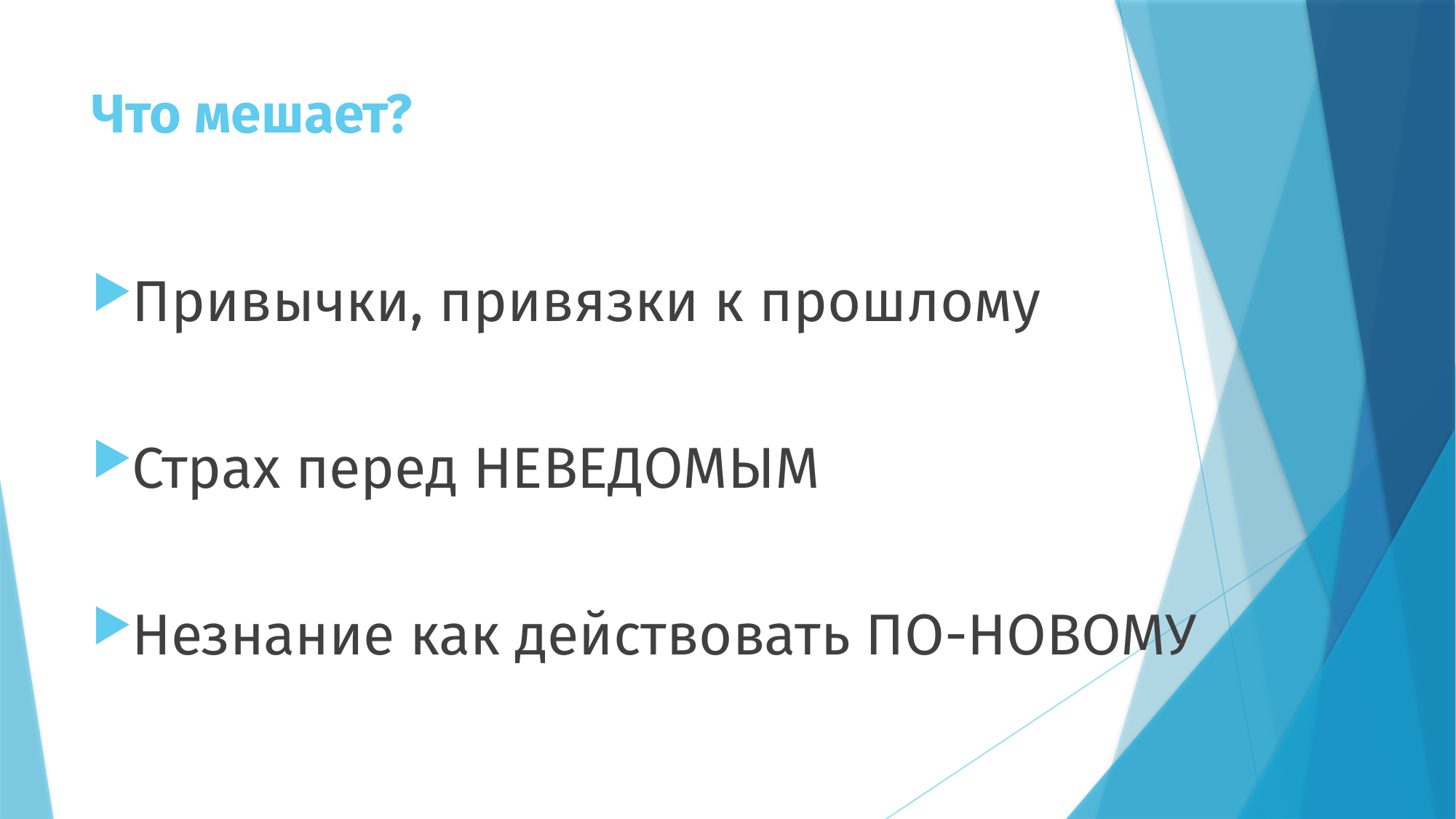

# Что мешает?
Привычки, привязки к прошлому

Страх перед НЕВЕДОМЫМ

Незнание как действовать ПО-НОВОМУ